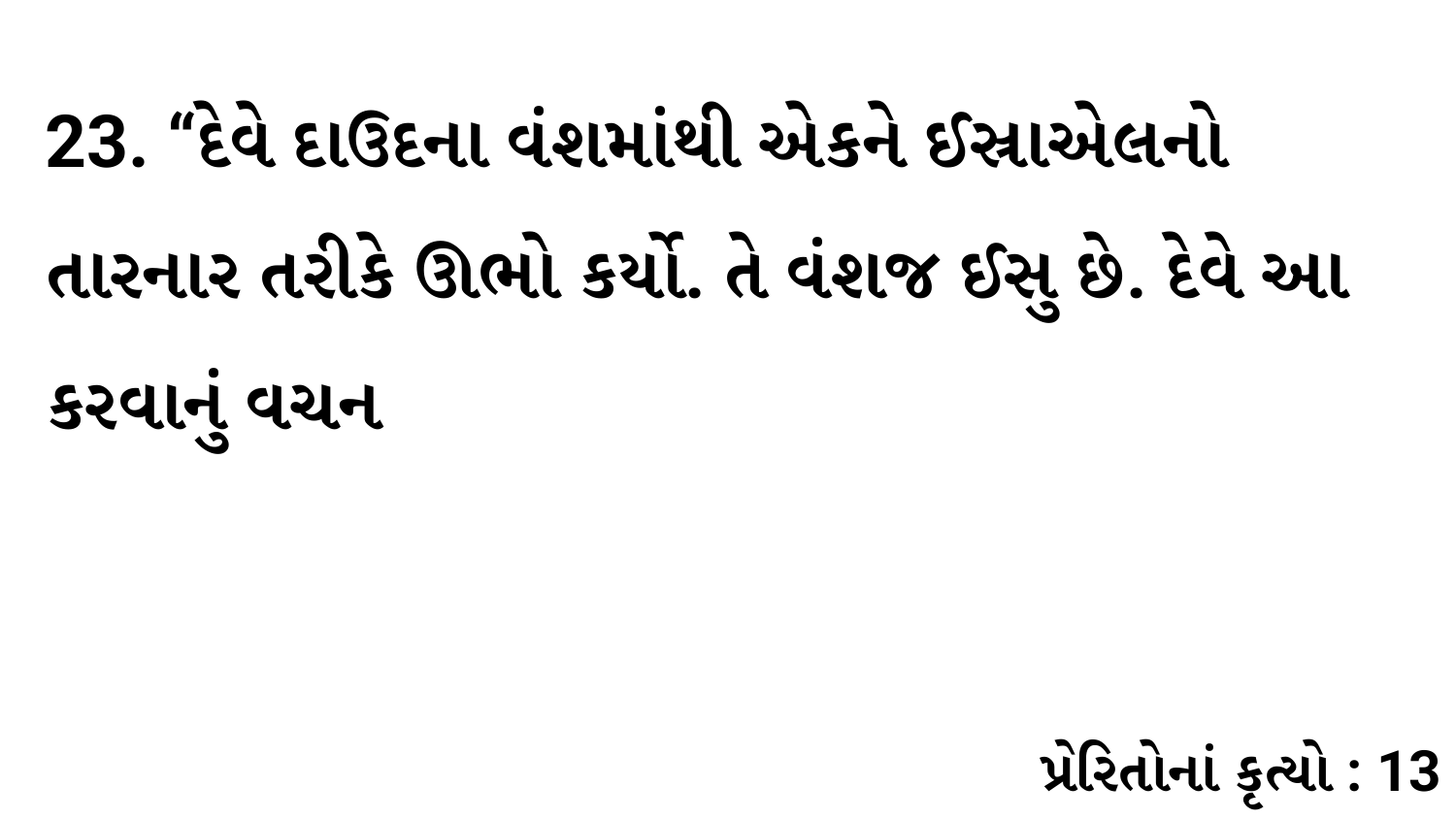

23. “દેવે દાઉદના વંશમાંથી એકને ઈસ્રાએલનો તારનાર તરીકે ઊભો કર્યો. તે વંશજ ઈસુ છે. દેવે આ કરવાનું વચન
પ્રેરિતોનાં કૃત્યો : 13